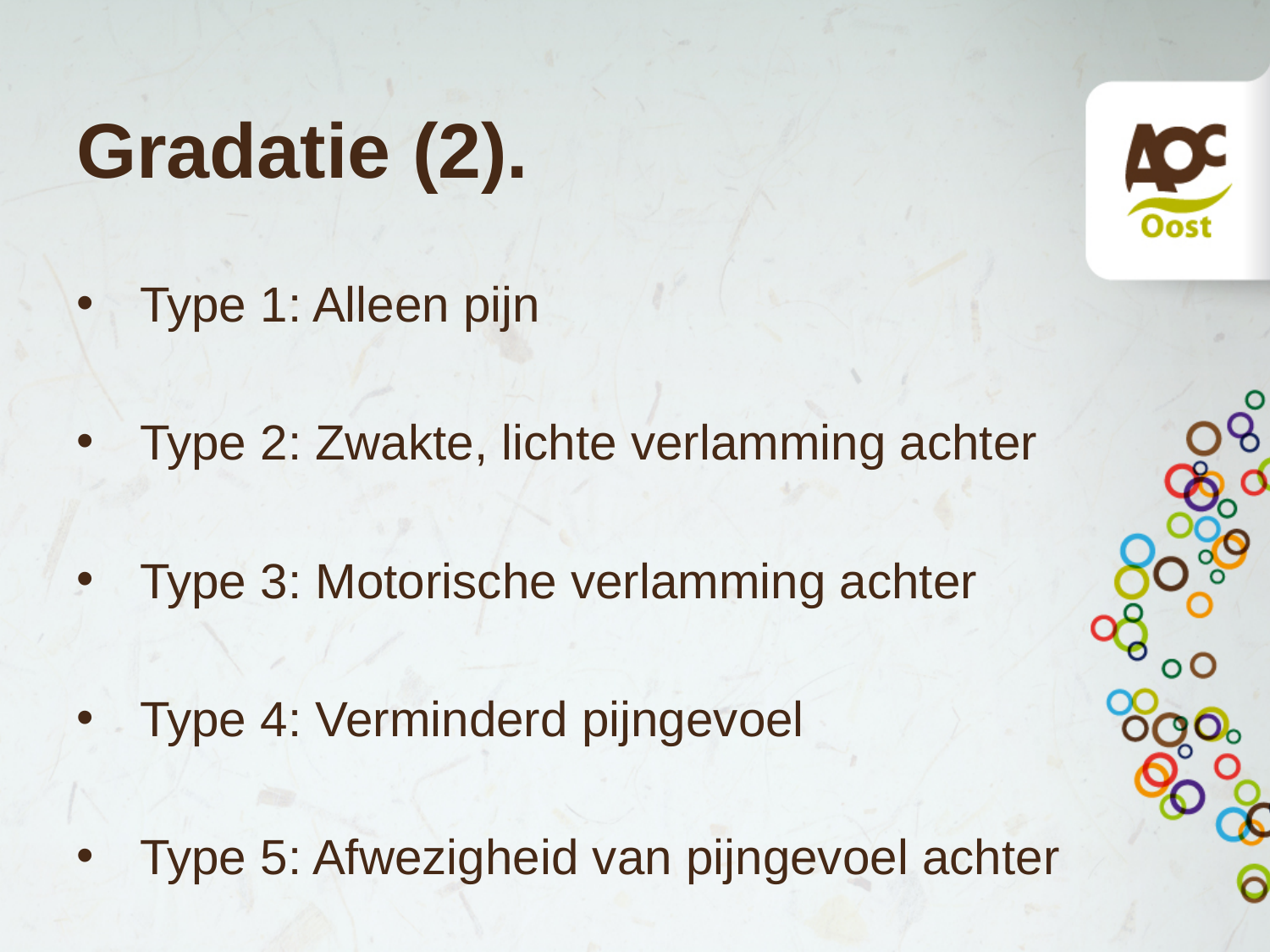

# Gradatie (2).
Type 1: Alleen pijn

Type 2: Zwakte, lichte verlamming achter

Type 3: Motorische verlamming achter

Type 4: Verminderd pijngevoel

Type 5: Afwezigheid van pijngevoel achter